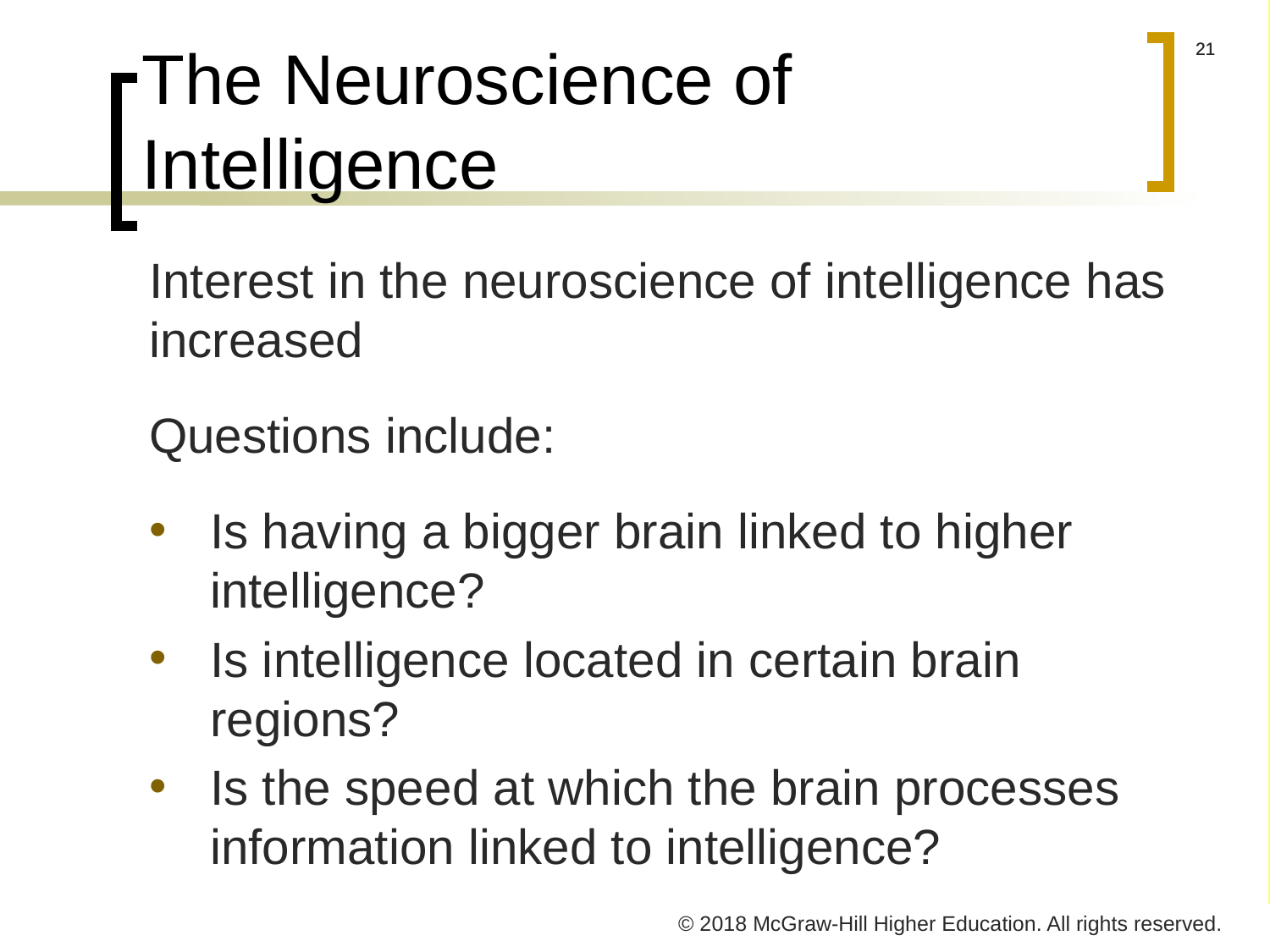

# The Neuroscience of Intelligence
Interest in the neuroscience of intelligence has increased
Questions include:
Is having a bigger brain linked to higher intelligence?
Is intelligence located in certain brain regions?
Is the speed at which the brain processes information linked to intelligence?